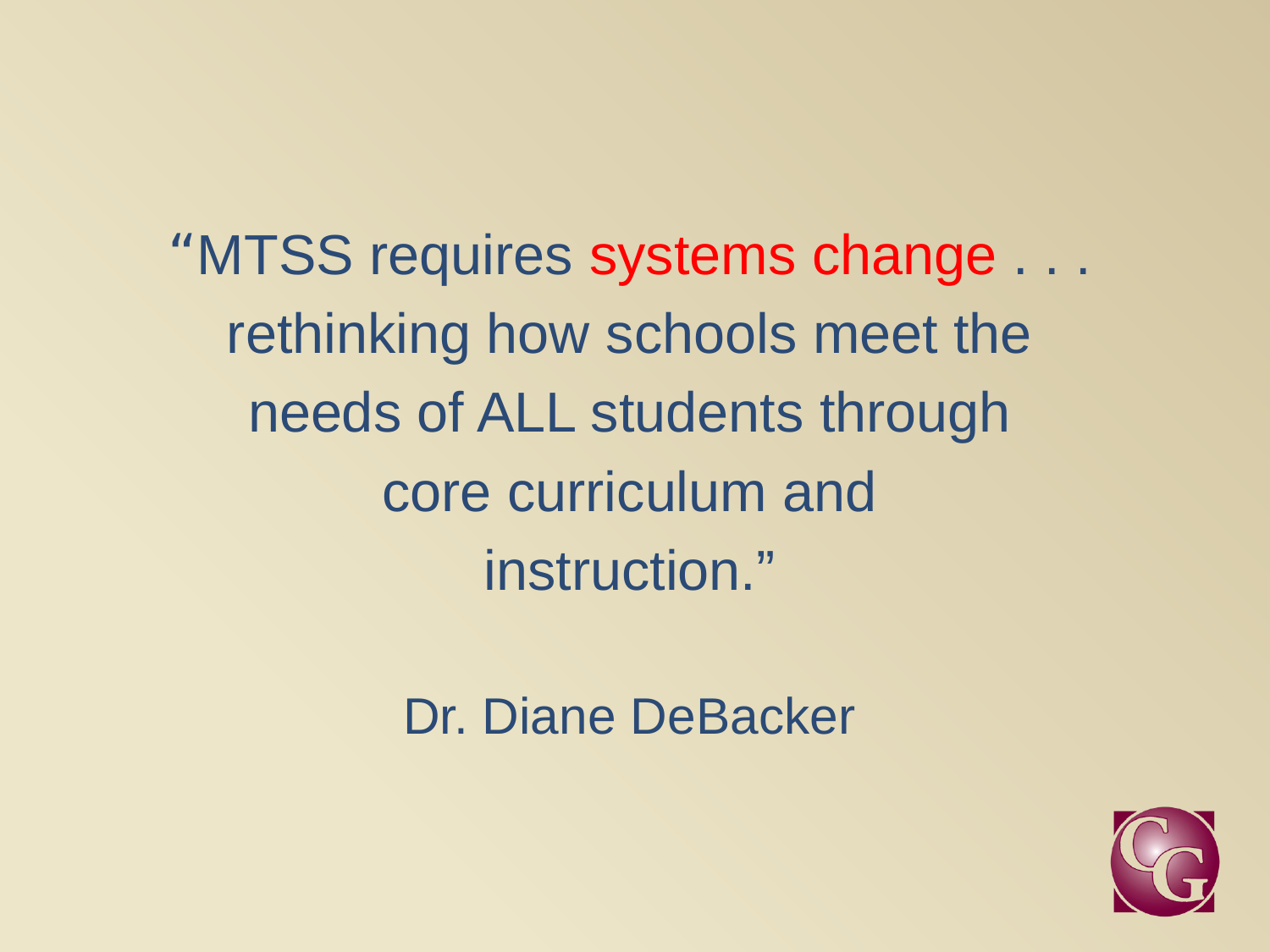

“MTSS requires systems change . . .
rethinking how schools meet the
needs of ALL students through
core curriculum and
instruction.”

Dr. Diane DeBacker